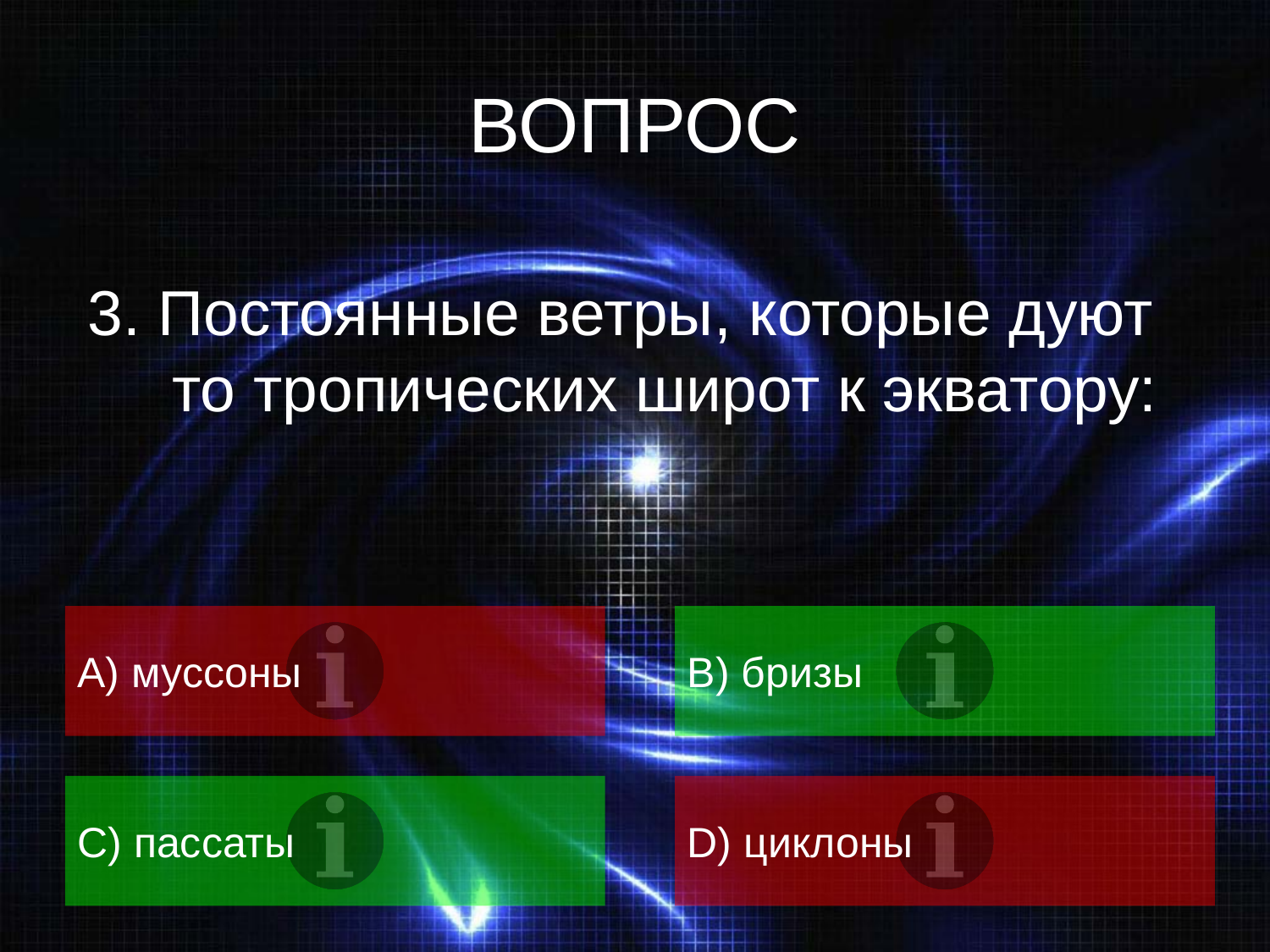

# ВОПРОС
3. Постоянные ветры, которые дуют то тропических широт к экватору:
А) муссоны
B) бризы
C) пассаты
D) циклоны